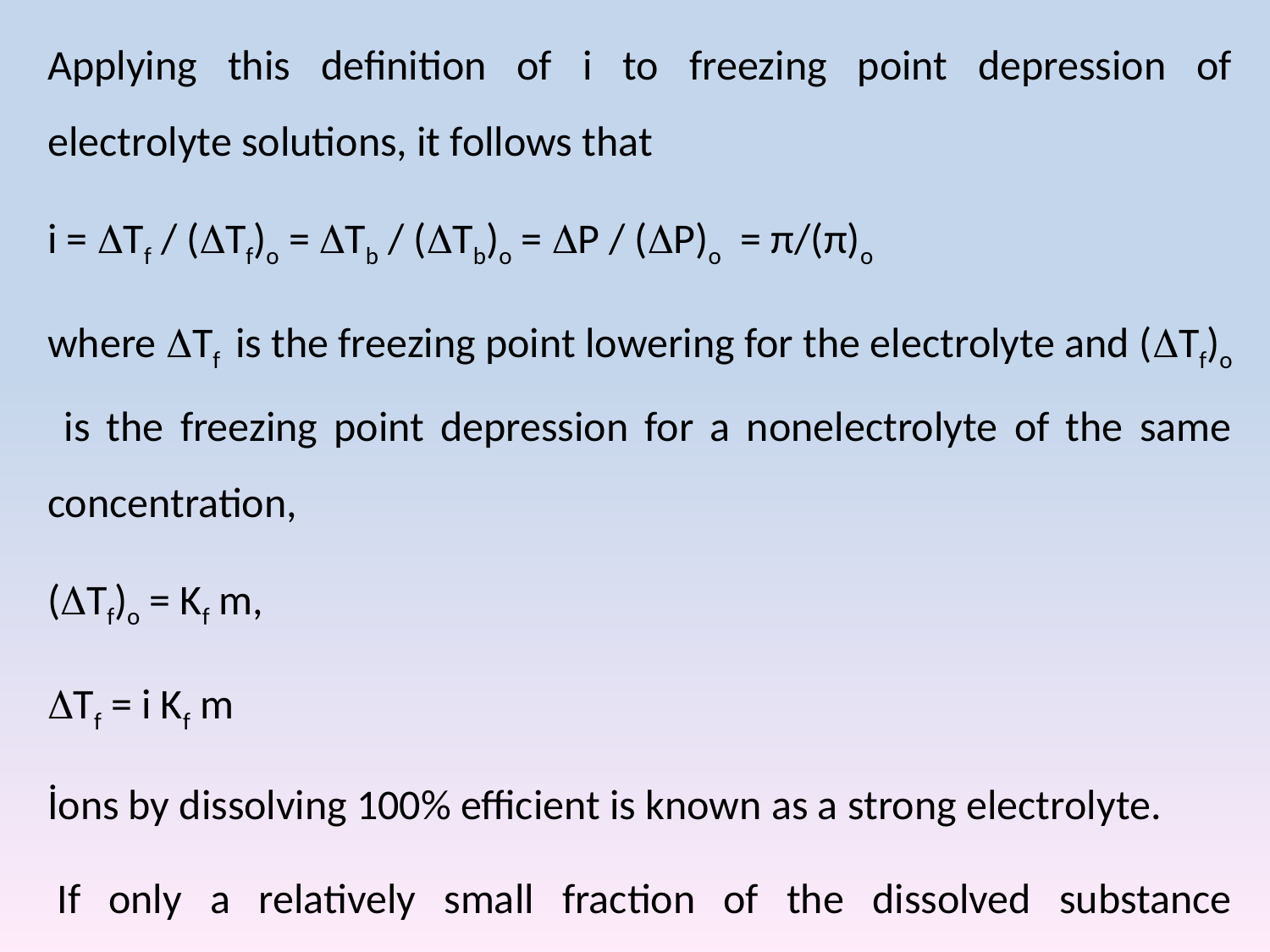

Applying this definition of i to freezing point depression of electrolyte solutions, it follows that
i = ΔTf / (ΔTf)o = ΔTb / (ΔTb)o = ΔP / (ΔP)o  = π/(π)o
where ΔTf  is the freezing point lowering for the electrolyte and (ΔTf)o  is the freezing point depression for a nonelectrolyte of the same concentration,
(ΔTf)o = Kf m,
ΔTf = i Kf m
İons by dissolving 100% efficient is known as a strong electrolyte.
 If only a relatively small fraction of the dissolved substance undergoes the ion-producing process, it is called a weak electrolyte.